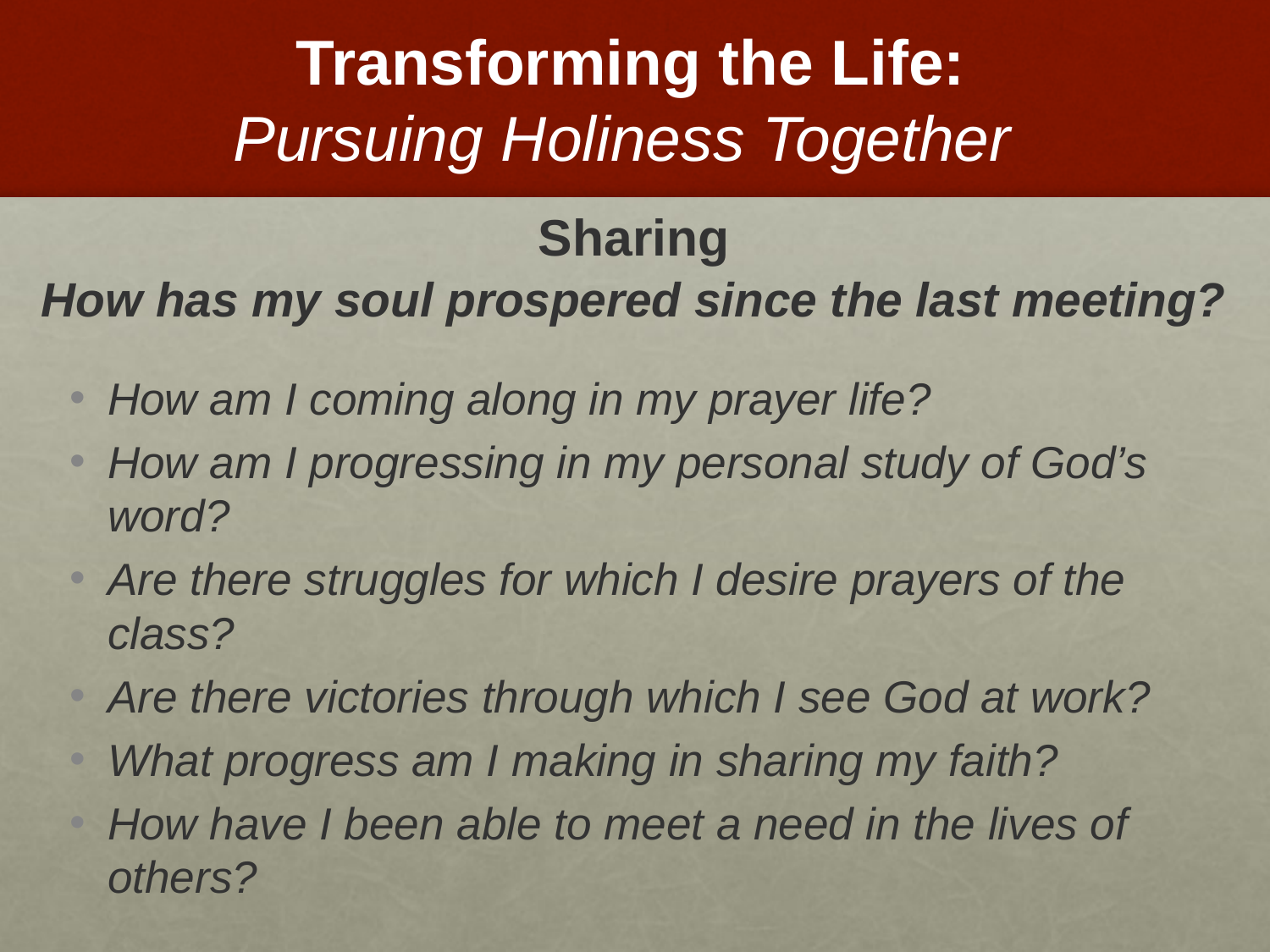

# Transforming the Life: Pursuing Holiness Together
Sharing
How has my soul prospered since the last meeting?

How am I coming along in my prayer life?
How am I progressing in my personal study of God’s word?
Are there struggles for which I desire prayers of the class?
Are there victories through which I see God at work?
What progress am I making in sharing my faith?
How have I been able to meet a need in the lives of others?